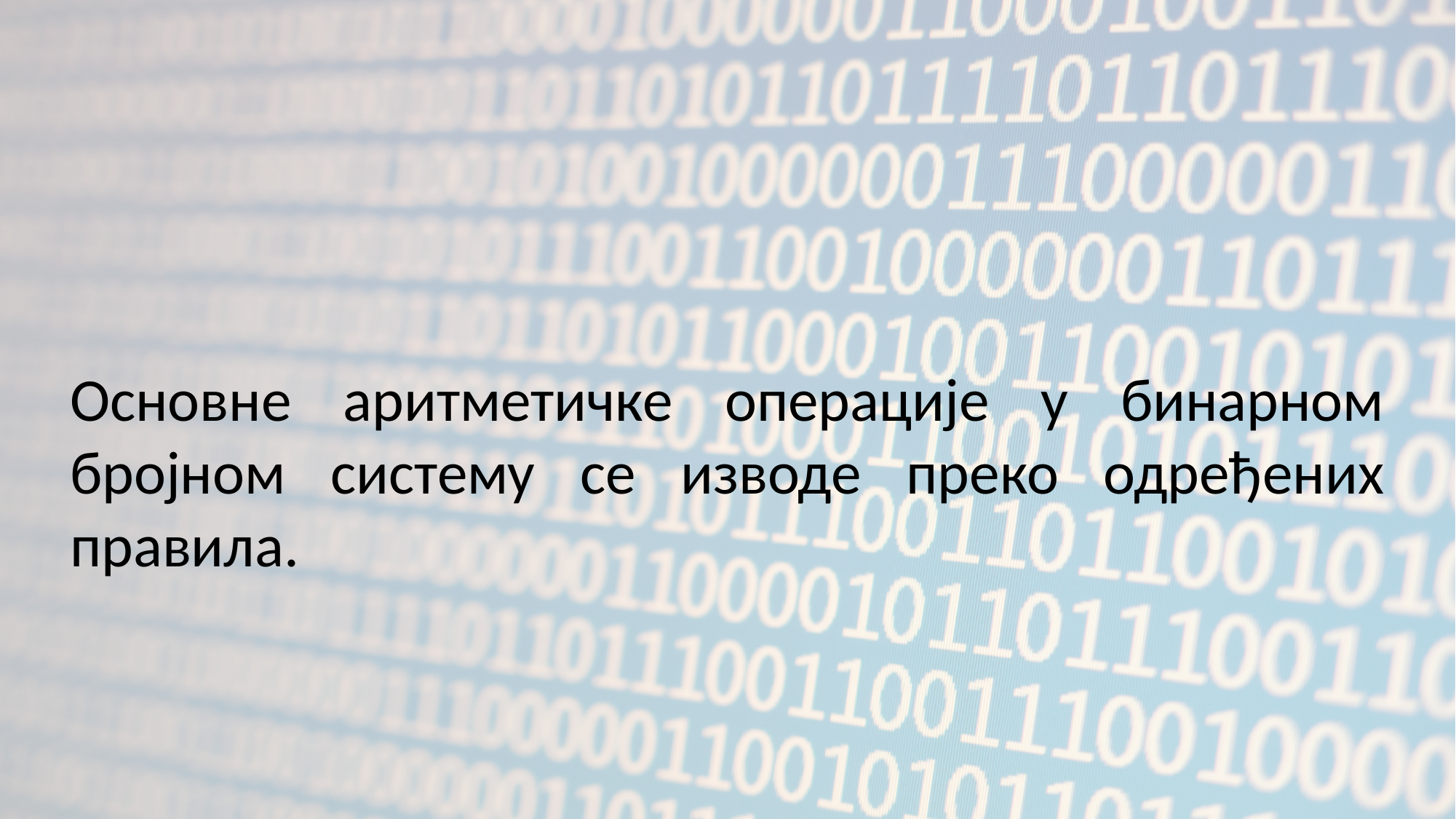

Основне аритметичке операције у бинарном бројном систему се изводе преко одређених правила.